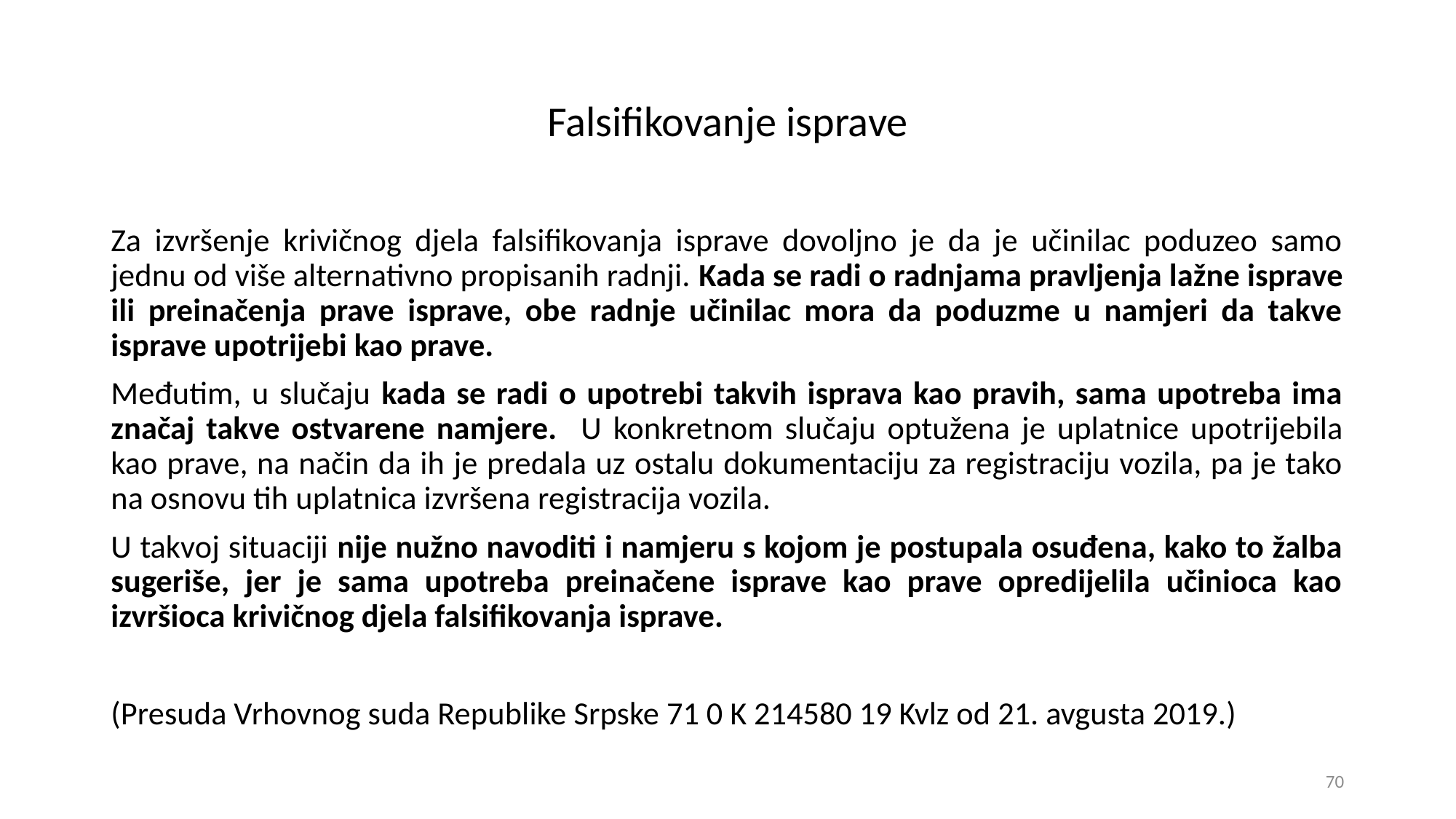

# Falsifikovanje isprave
Za izvršenje krivičnog djela falsifikovanja isprave dovoljno je da je učinilac poduzeo samo jednu od više alternativno propisanih radnji. Kada se radi o radnjama pravljenja lažne isprave ili preinačenja prave isprave, obe radnje učinilac mora da poduzme u namjeri da takve isprave upotrijebi kao prave.
Međutim, u slučaju kada se radi o upotrebi takvih isprava kao pravih, sama upotreba ima značaj takve ostvarene namjere.  U konkretnom slučaju optužena je uplatnice upotrijebila kao prave, na način da ih je predala uz ostalu dokumentaciju za registraciju vozila, pa je tako na osnovu tih uplatnica izvršena registracija vozila.
U takvoj situaciji nije nužno navoditi i namjeru s kojom je postupala osuđena, kako to žalba sugeriše, jer je sama upotreba preinačene isprave kao prave opredijelila učinioca kao izvršioca krivičnog djela falsifikovanja isprave.

(Presuda Vrhovnog suda Republike Srpske 71 0 K 214580 19 Kvlz od 21. avgusta 2019.)
70